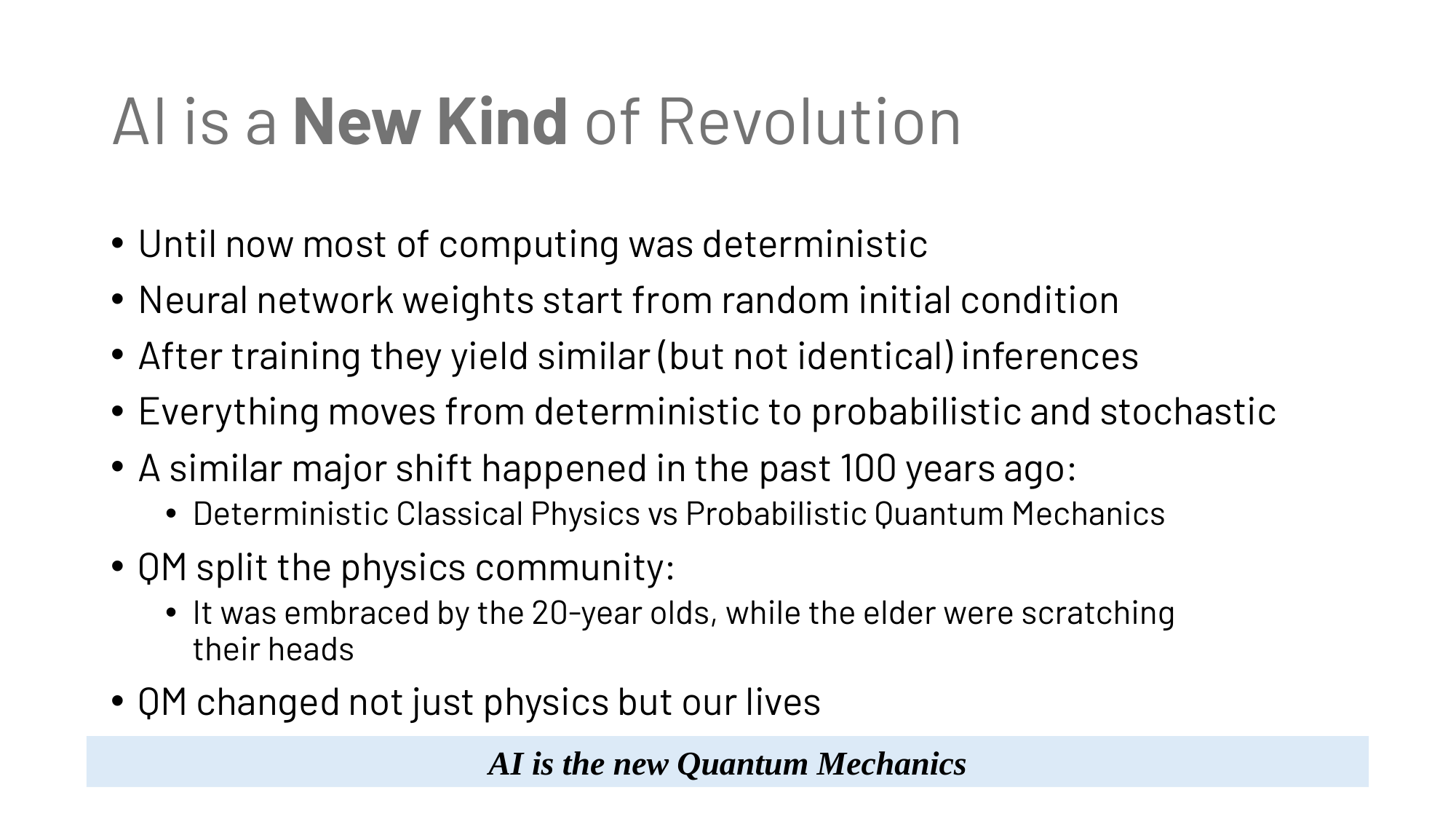

# AI is a New Kind of Revolution
Until now most of computing was deterministic
Neural network weights start from random initial condition
After training they yield similar (but not identical) inferences
Everything moves from deterministic to probabilistic and stochastic
A similar major shift happened in the past 100 years ago:
Deterministic Classical Physics vs Probabilistic Quantum Mechanics
QM split the physics community:
It was embraced by the 20-year olds, while the elder were scratching
their heads
QM changed not just physics but our lives
AI is the new Quantum Mechanics